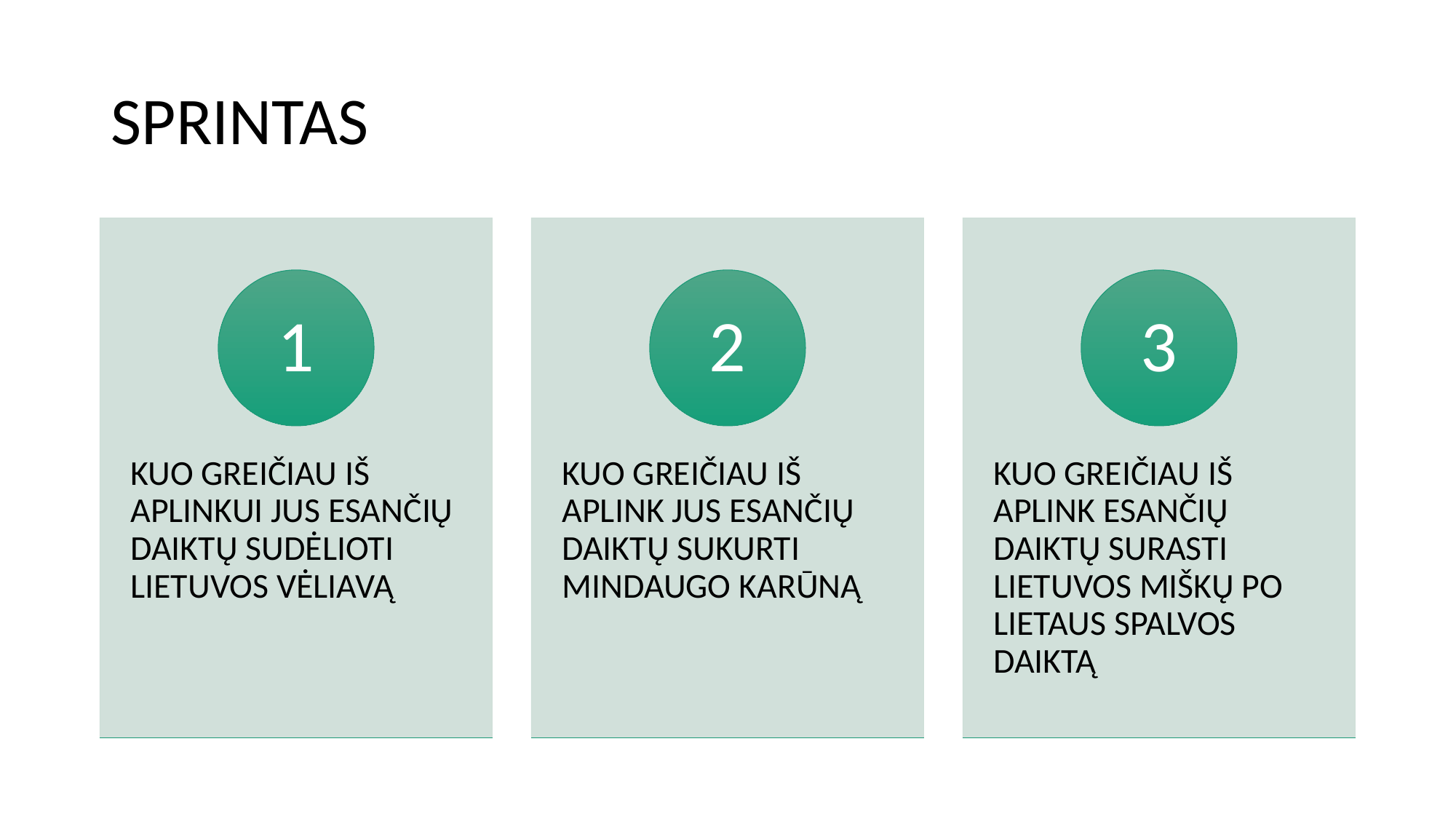

# SPRINTAS
KUO GREIČIAU IŠ APLINKUI JUS ESANČIŲ DAIKTŲ SUDĖLIOTI LIETUVOS VĖLIAVĄ
1
KUO GREIČIAU IŠ APLINK JUS ESANČIŲ DAIKTŲ SUKURTI MINDAUGO KARŪNĄ
2
KUO GREIČIAU IŠ APLINK ESANČIŲ DAIKTŲ SURASTI LIETUVOS MIŠKŲ PO LIETAUS SPALVOS DAIKTĄ
3